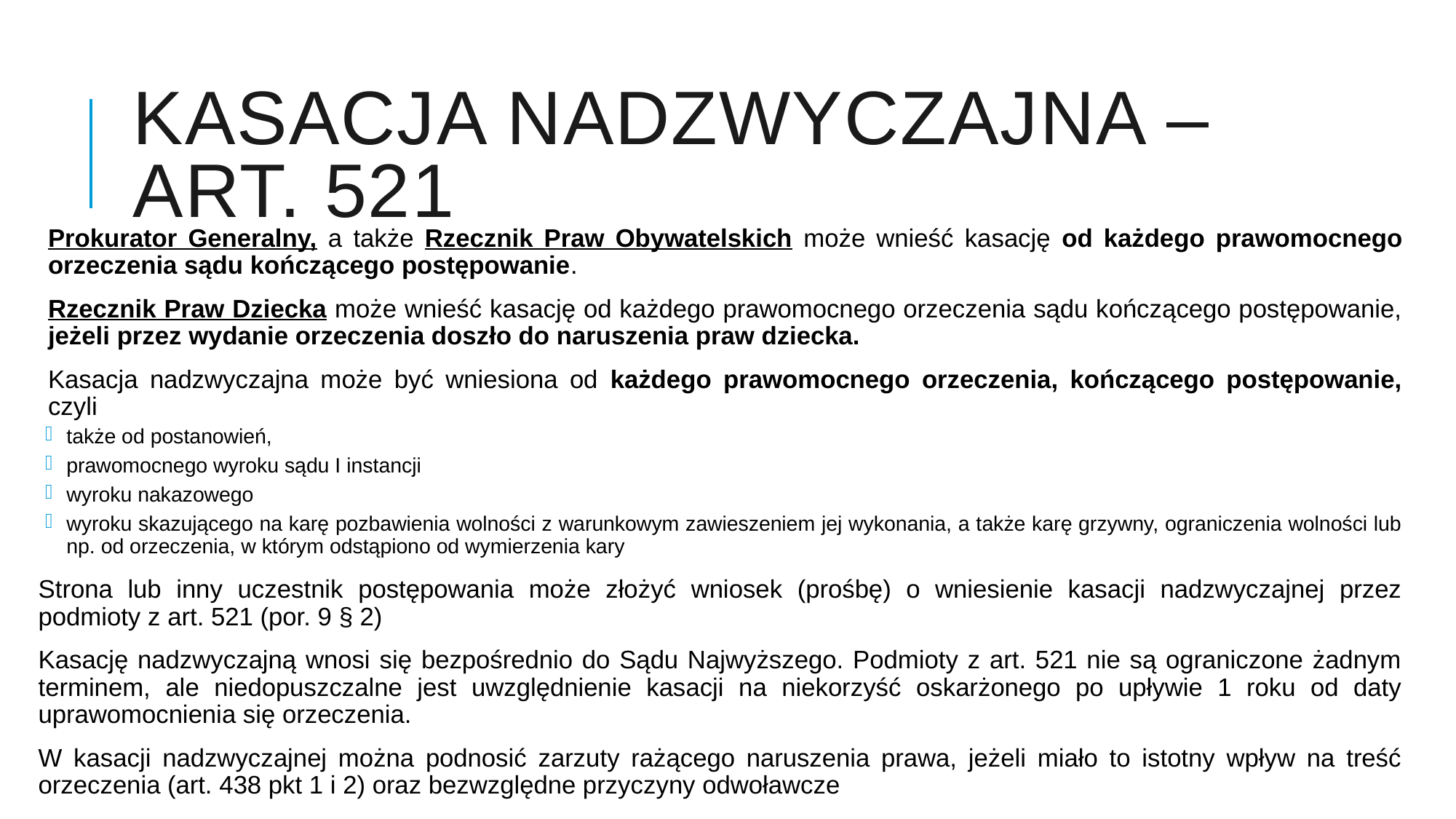

# Kasacja nadzwyczajna – art. 521
Prokurator Generalny, a także Rzecznik Praw Obywatelskich może wnieść kasację od każdego prawomocnego orzeczenia sądu kończącego postępowanie.
Rzecznik Praw Dziecka może wnieść kasację od każdego prawomocnego orzeczenia sądu kończącego postępowanie, jeżeli przez wydanie orzeczenia doszło do naruszenia praw dziecka.
Kasacja nadzwyczajna może być wniesiona od każdego prawomocnego orzeczenia, kończącego postępowanie, czyli
także od postanowień,
prawomocnego wyroku sądu I instancji
wyroku nakazowego
wyroku skazującego na karę pozbawienia wolności z warunkowym zawieszeniem jej wykonania, a także karę grzywny, ograniczenia wolności lub np. od orzeczenia, w którym odstąpiono od wymierzenia kary
Strona lub inny uczestnik postępowania może złożyć wniosek (prośbę) o wniesienie kasacji nadzwyczajnej przez podmioty z art. 521 (por. 9 § 2)
Kasację nadzwyczajną wnosi się bezpośrednio do Sądu Najwyższego. Podmioty z art. 521 nie są ograniczone żadnym terminem, ale niedopuszczalne jest uwzględnienie kasacji na niekorzyść oskarżonego po upływie 1 roku od daty uprawomocnienia się orzeczenia.
W kasacji nadzwyczajnej można podnosić zarzuty rażącego naruszenia prawa, jeżeli miało to istotny wpływ na treść orzeczenia (art. 438 pkt 1 i 2) oraz bezwzględne przyczyny odwoławcze